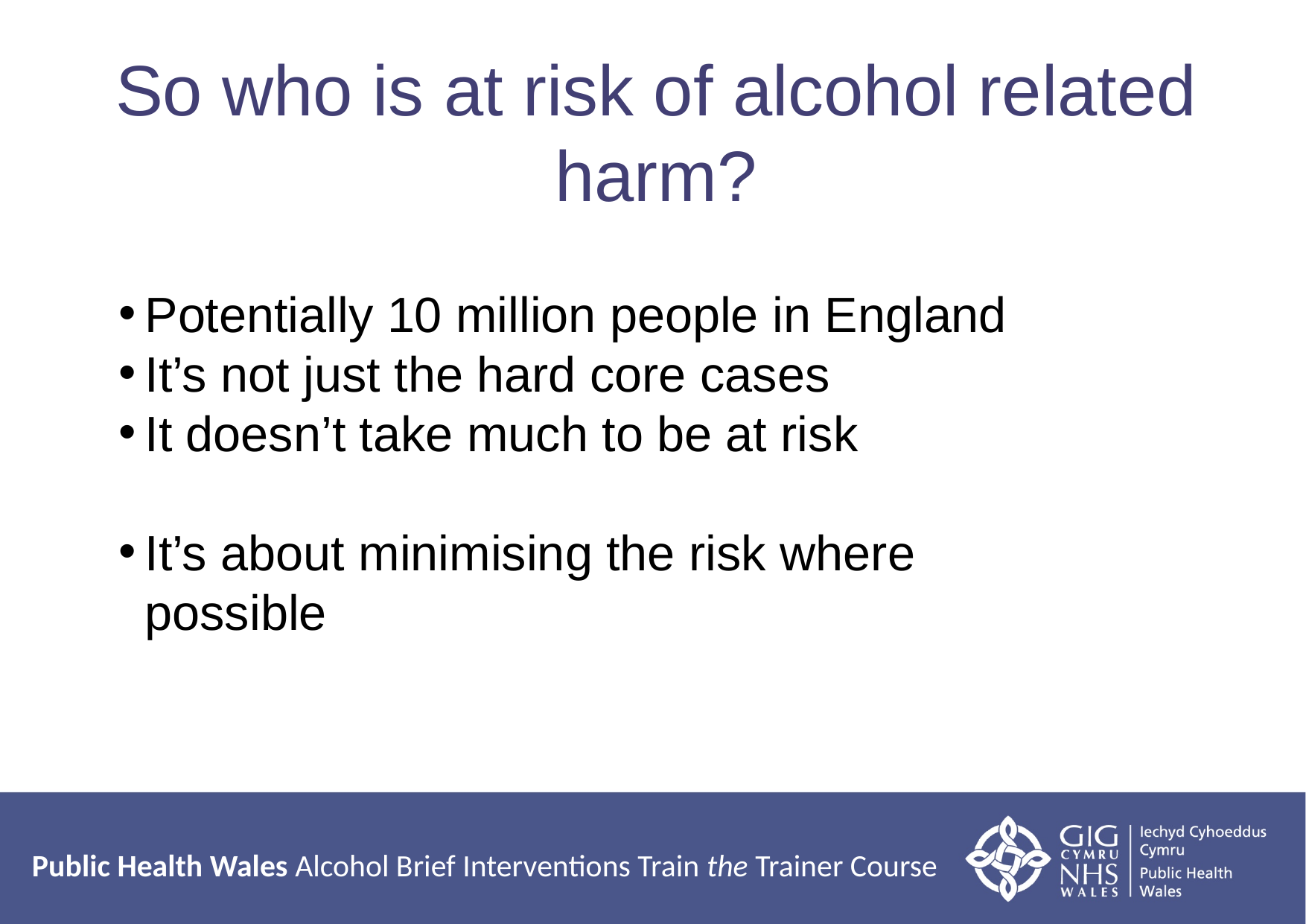

# So who is at risk of alcohol related harm?
Potentially 10 million people in England
It’s not just the hard core cases
It doesn’t take much to be at risk

It’s about minimising the risk where possible